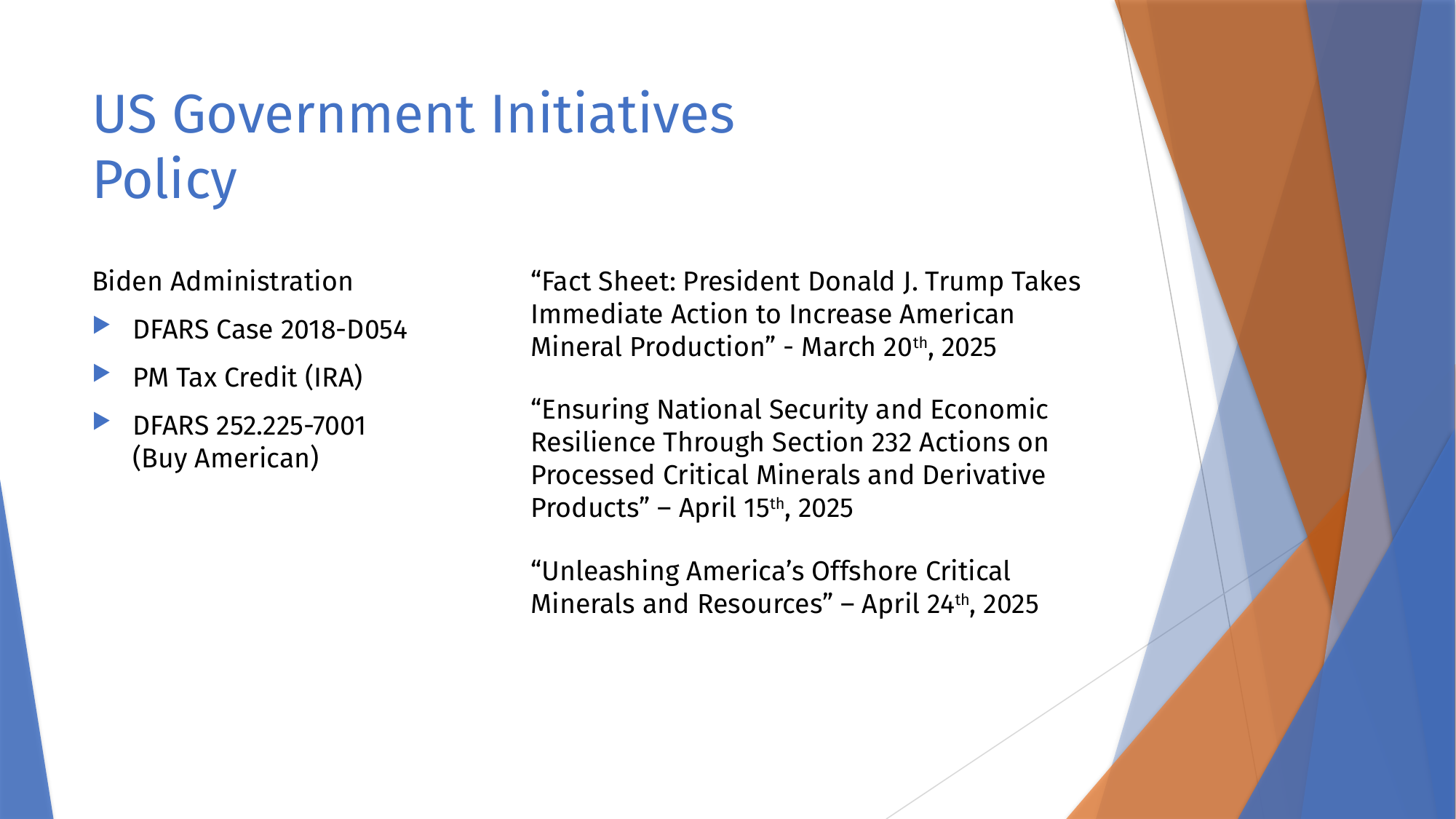

# US Government Initiatives Policy
“Fact Sheet: President Donald J. Trump Takes Immediate Action to Increase American Mineral Production” - March 20th, 2025
Biden Administration
DFARS Case 2018-D054
PM Tax Credit (IRA)
DFARS 252.225-7001 (Buy American)

“Ensuring National Security and Economic Resilience Through Section 232 Actions on Processed Critical Minerals and Derivative Products” – April 15th, 2025
“Unleashing America’s Offshore Critical Minerals and Resources” – April 24th, 2025